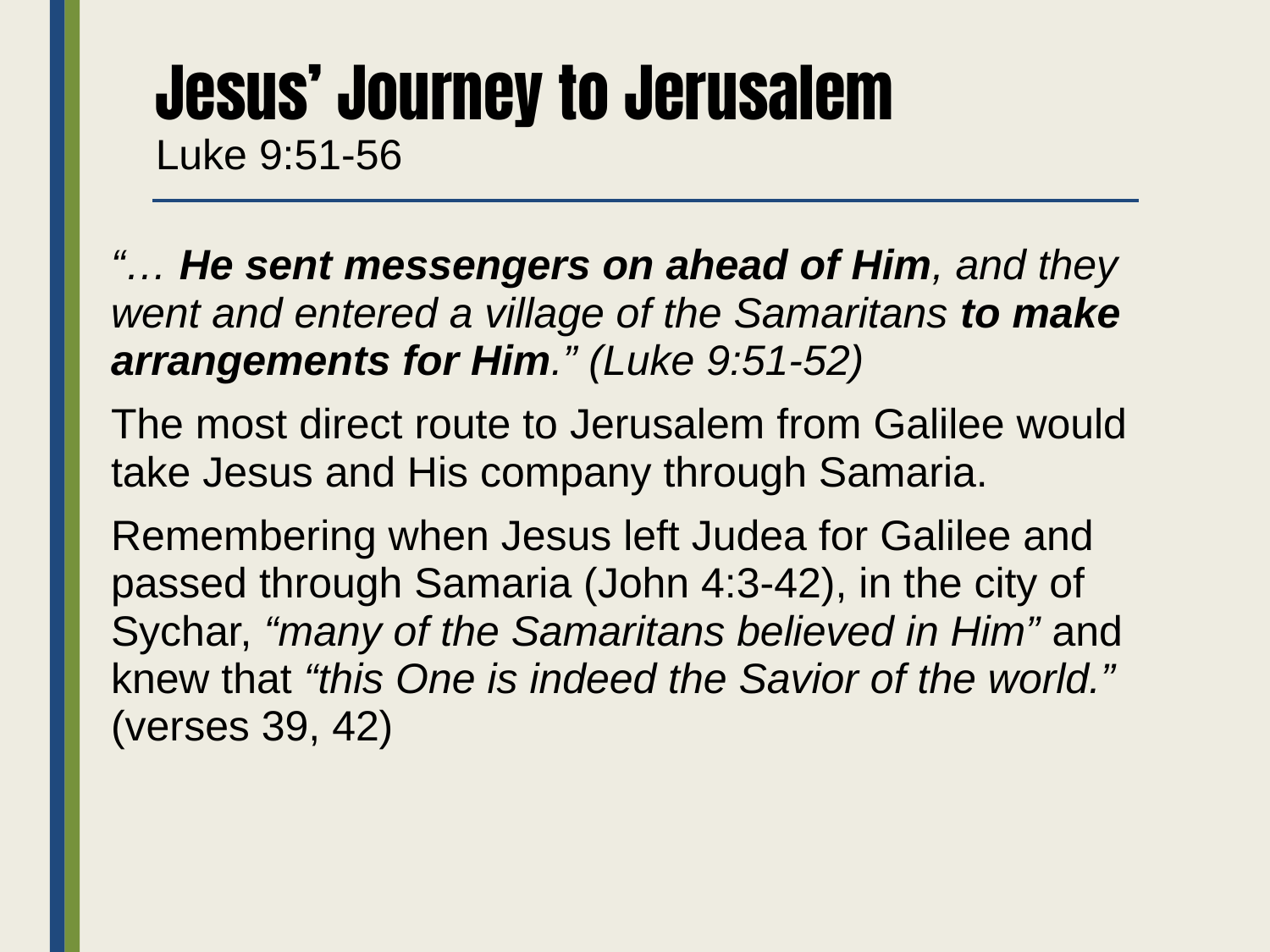

# Jesus’ Journey to Jerusalem Luke 9:51-56
“… He sent messengers on ahead of Him, and they went and entered a village of the Samaritans to make arrangements for Him.” (Luke 9:51-52)
The most direct route to Jerusalem from Galilee would take Jesus and His company through Samaria.
Remembering when Jesus left Judea for Galilee and passed through Samaria (John 4:3-42), in the city of Sychar, “many of the Samaritans believed in Him” and knew that “this One is indeed the Savior of the world.” (verses 39, 42)